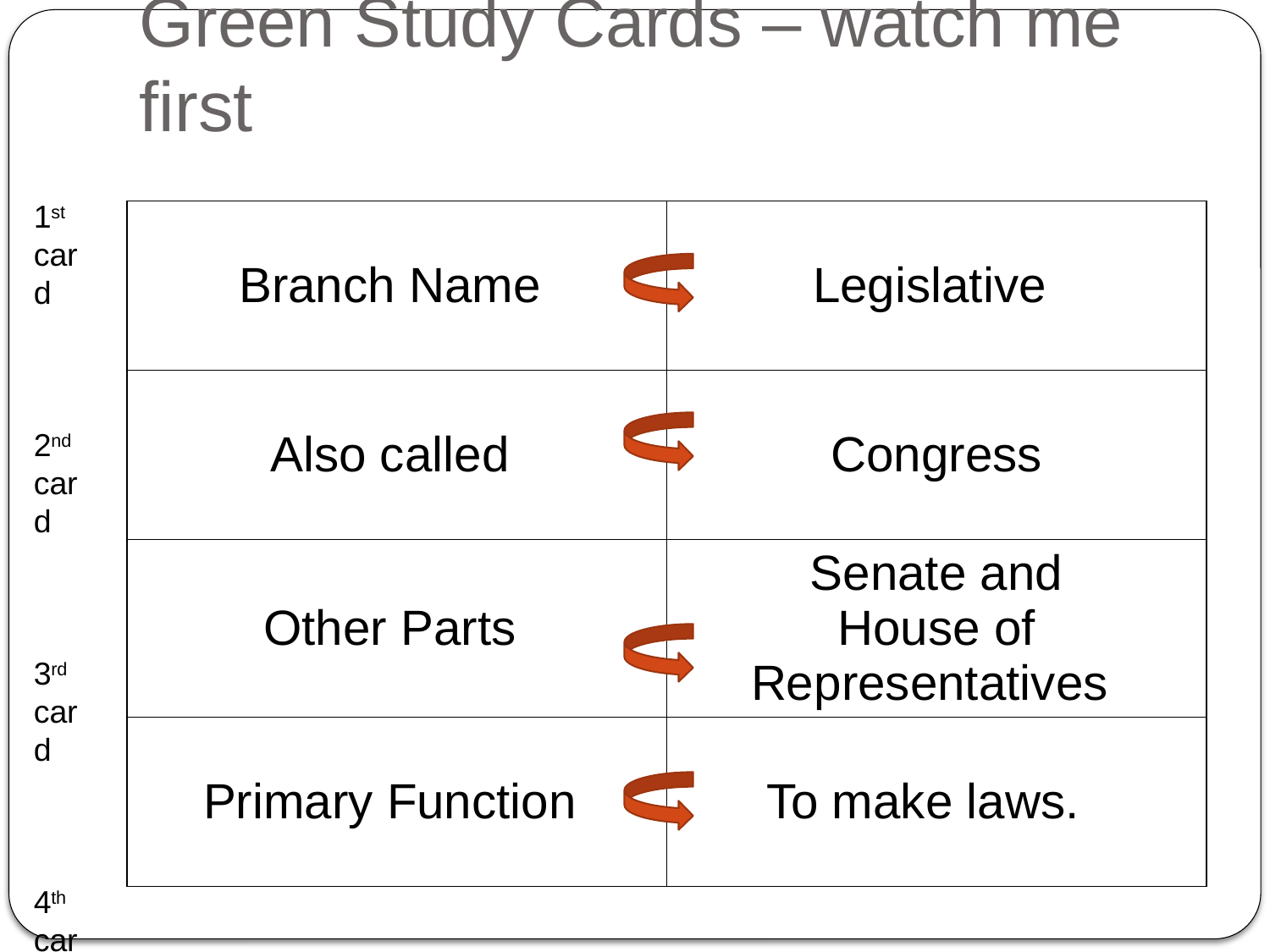

# Green Study Cards – watch me first
1st card

2nd card

3rd card

4th card
| Branch Name | Legislative |
| --- | --- |
| Also called | Congress |
| Other Parts | Senate and House of Representatives |
| Primary Function | To make laws. |